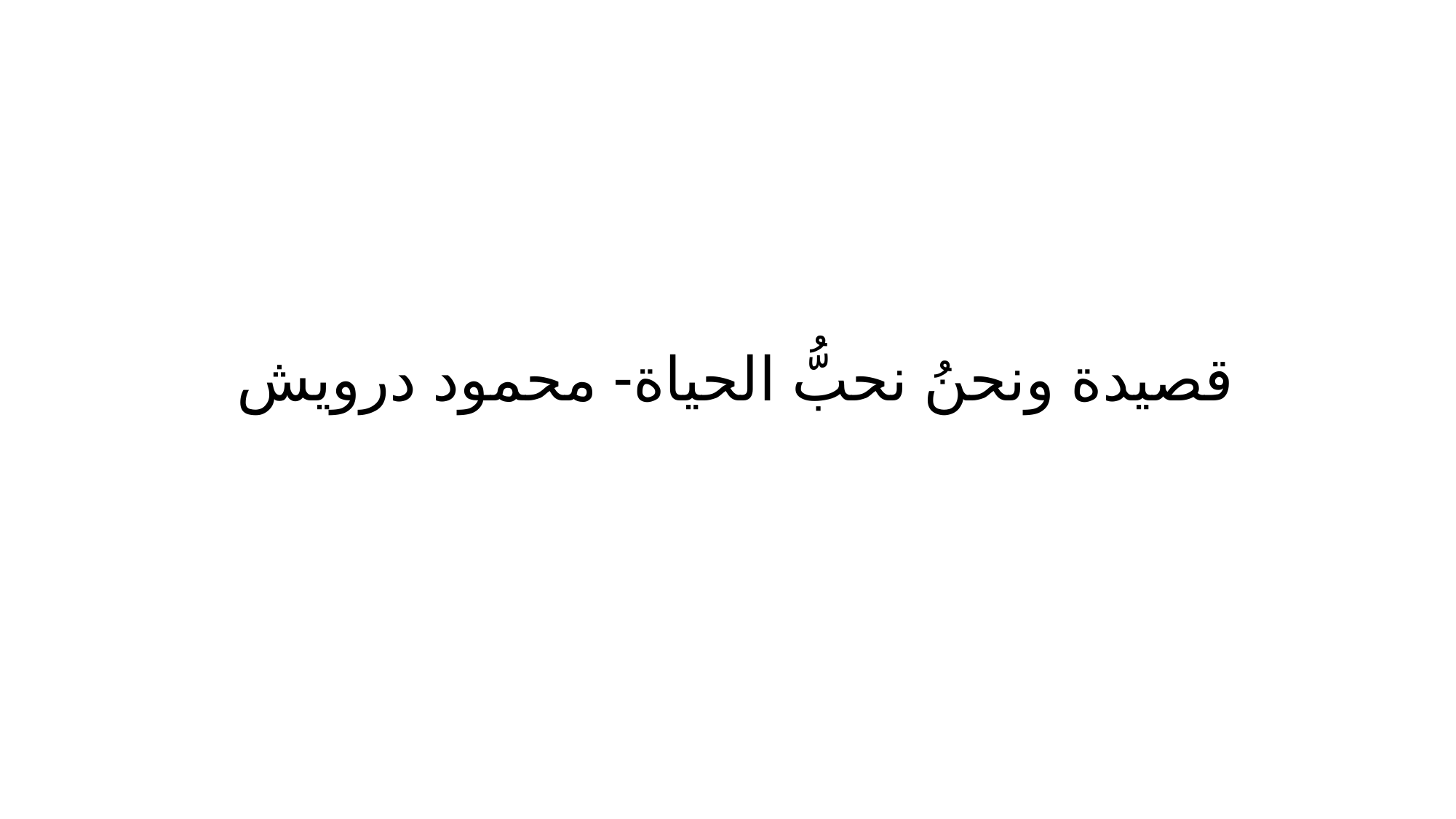

# قصيدة ونحنُ نحبُّ الحياة- محمود درويش